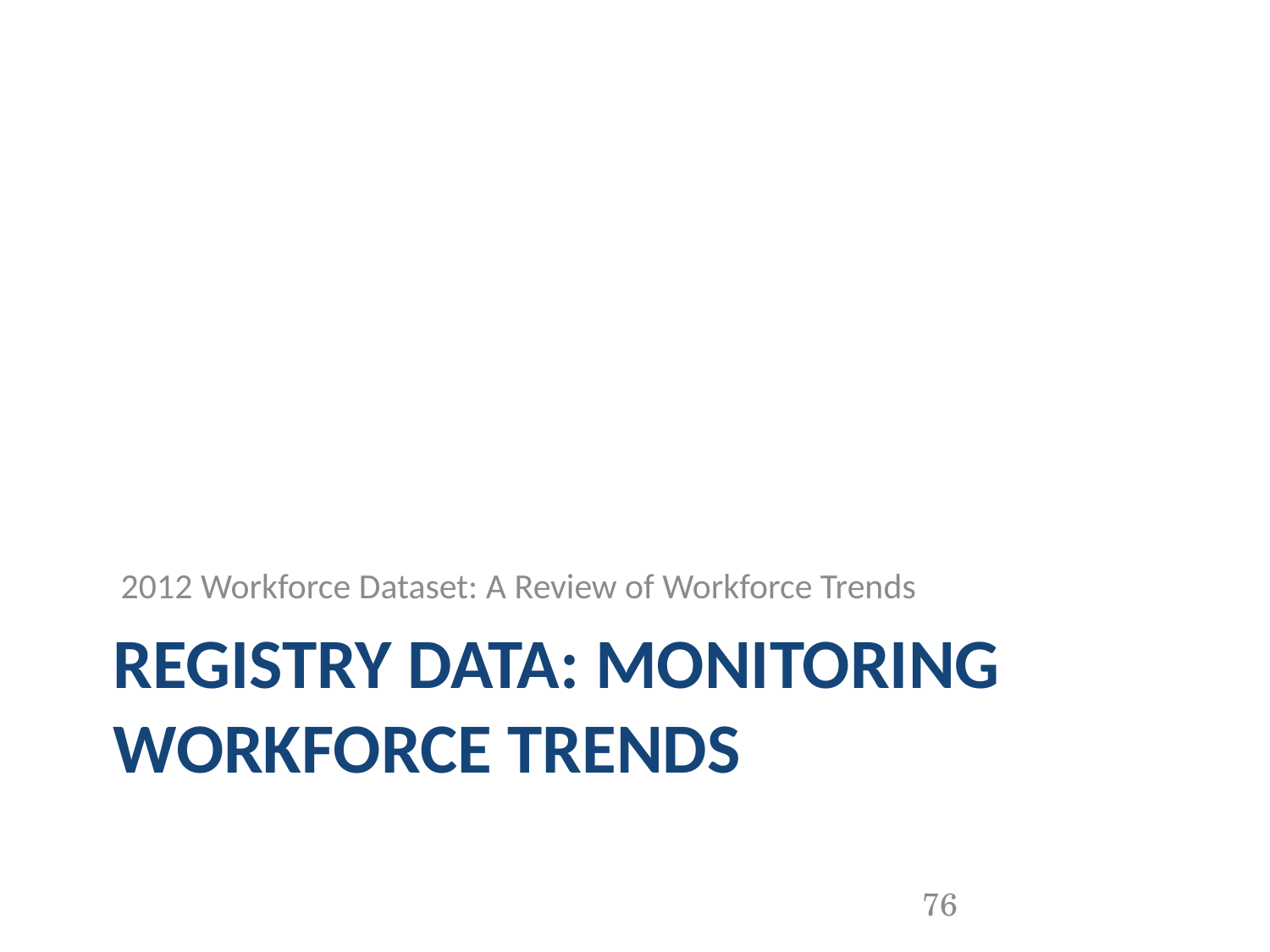

2012 Workforce Dataset: A Review of Workforce Trends
# Registry Data: Monitoring Workforce trends
76